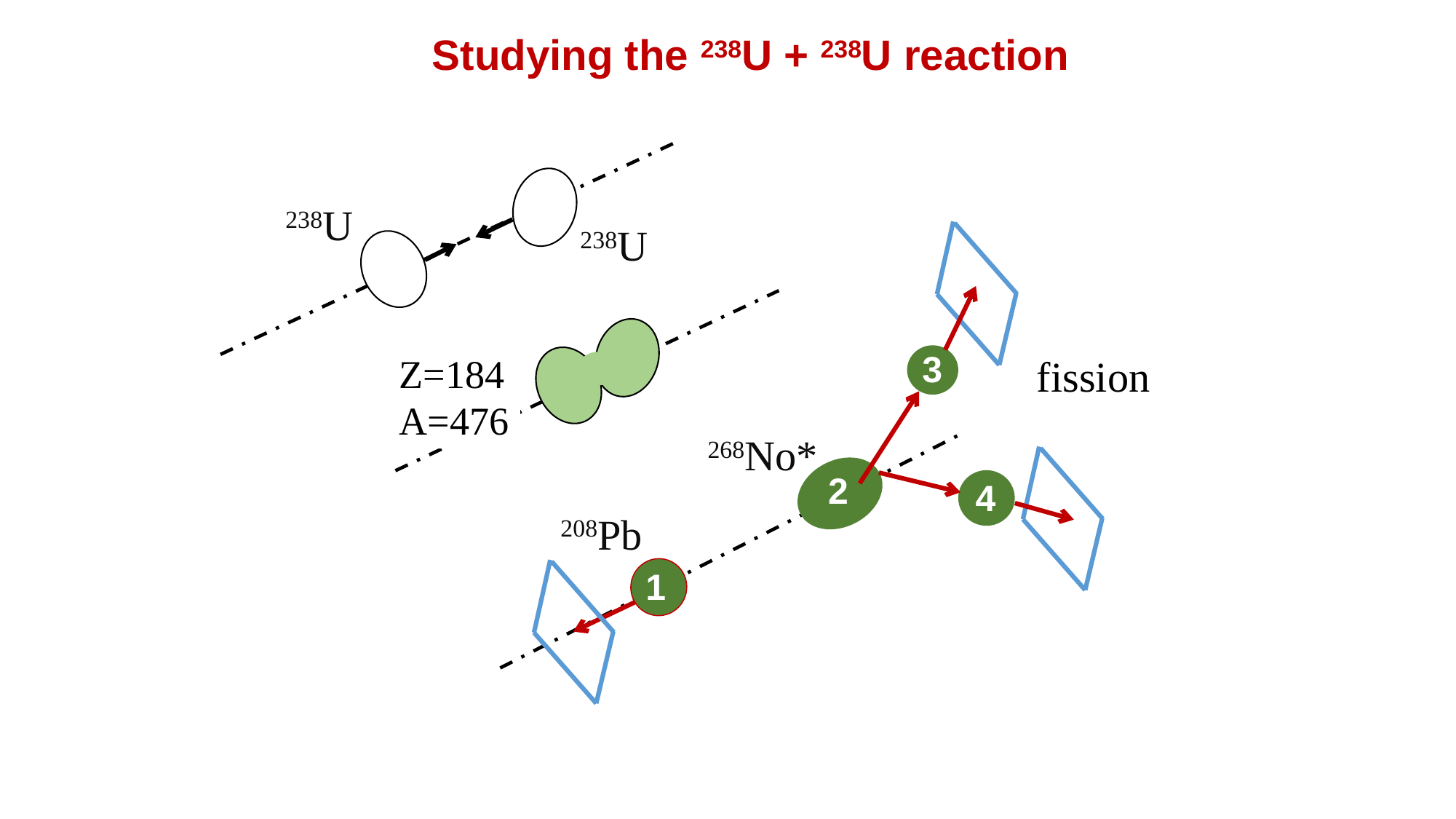

Studying the 238U + 238U reaction

238U
238U

Z=184
A=476

3
fission

268No*

208Pb

Neutrons

EVR

No
1
2
4